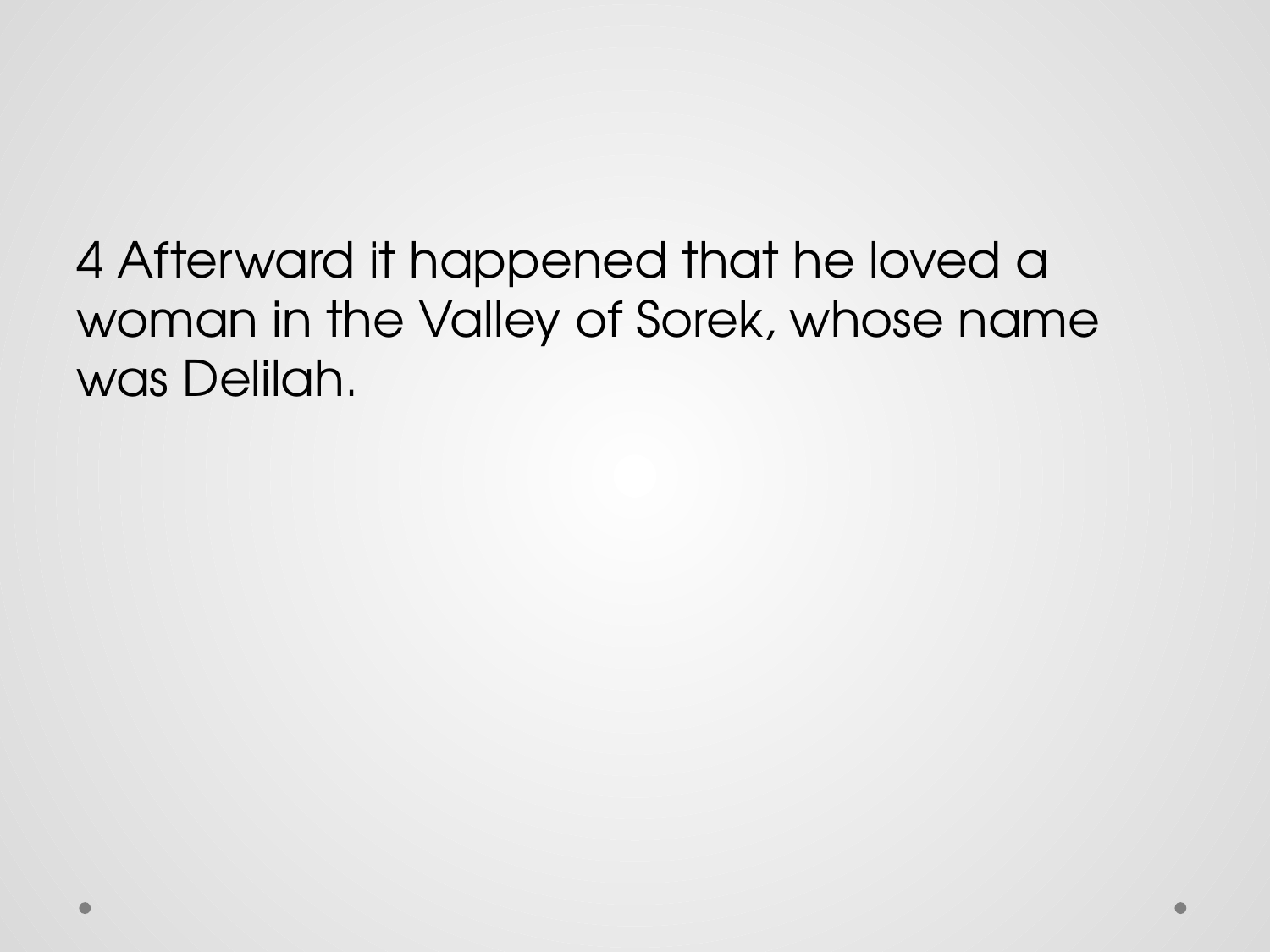

#
4 Afterward it happened that he loved a woman in the Valley of Sorek, whose name was Delilah.